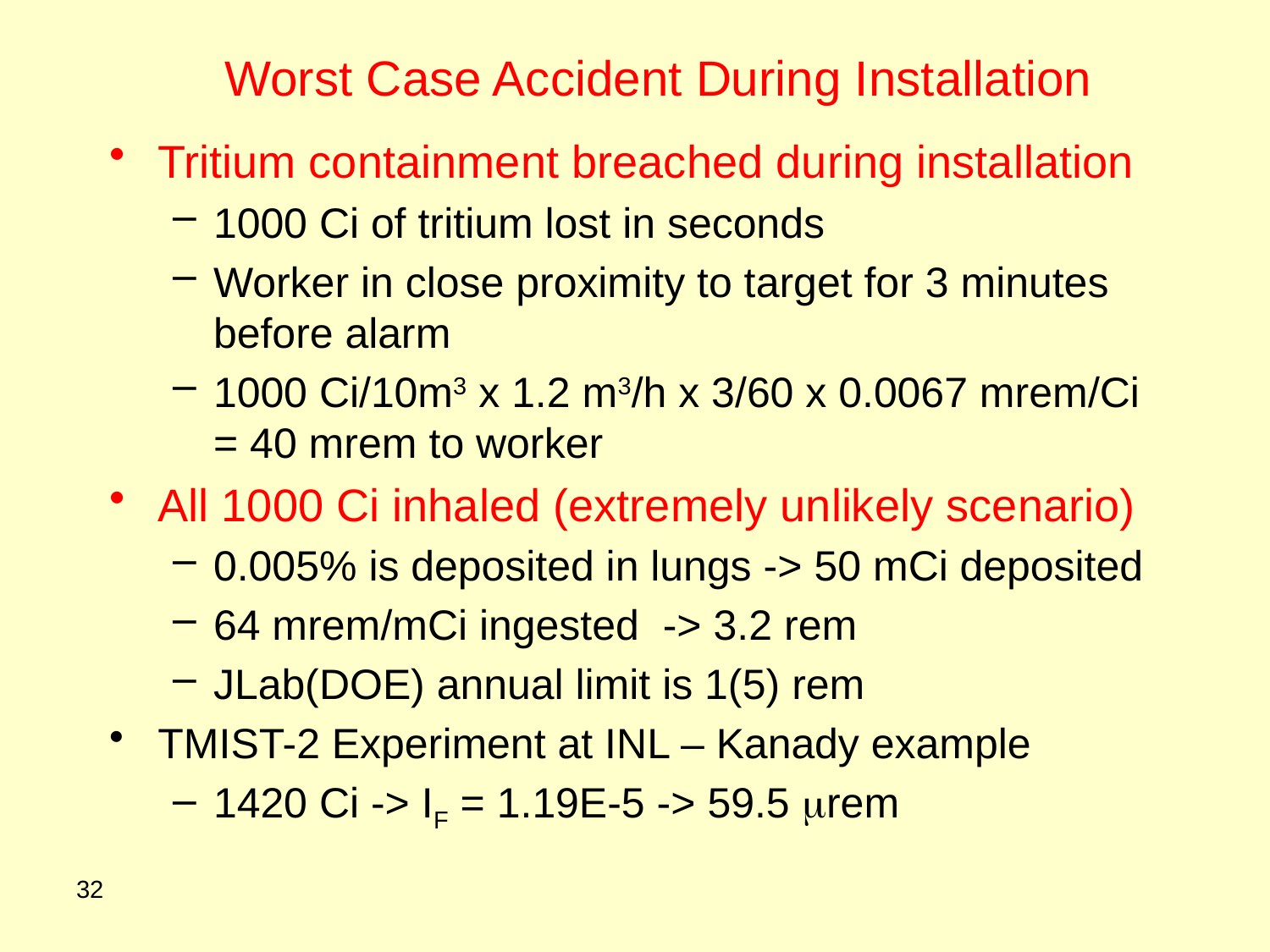

# Worst Case Accident During Installation
Tritium containment breached during installation
1000 Ci of tritium lost in seconds
Worker in close proximity to target for 3 minutes before alarm
1000 Ci/10m3 x 1.2 m3/h x 3/60 x 0.0067 mrem/Ci = 40 mrem to worker
All 1000 Ci inhaled (extremely unlikely scenario)
0.005% is deposited in lungs -> 50 mCi deposited
64 mrem/mCi ingested  -> 3.2 rem
JLab(DOE) annual limit is 1(5) rem
TMIST-2 Experiment at INL – Kanady example
1420 Ci -> IF = 1.19E-5 -> 59.5 μrem
32